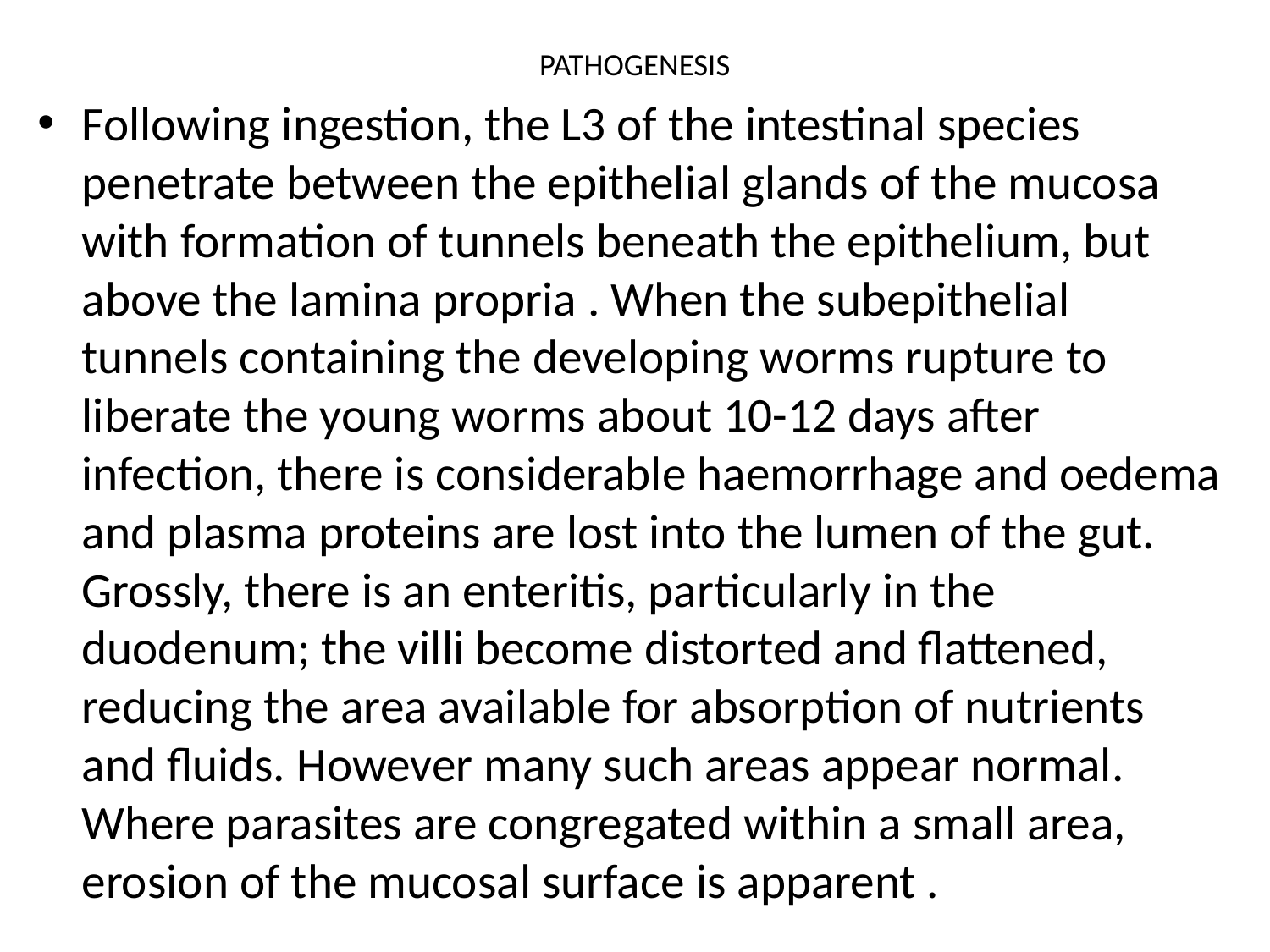

# PATHOGENESIS
Following ingestion, the L3 of the intestinal species penetrate between the epithelial glands of the mucosa with formation of tunnels beneath the epithelium, but above the lamina propria . When the subepithelial tunnels containing the developing worms rupture to liberate the young worms about 10-12 days after infection, there is considerable haemorrhage and oedema and plasma proteins are lost into the lumen of the gut. Grossly, there is an enteritis, particularly in the duodenum; the villi become distorted and flattened, reducing the area available for absorption of nutrients and fluids. However many such areas appear normal. Where parasites are congregated within a small area, erosion of the mucosal surface is apparent .